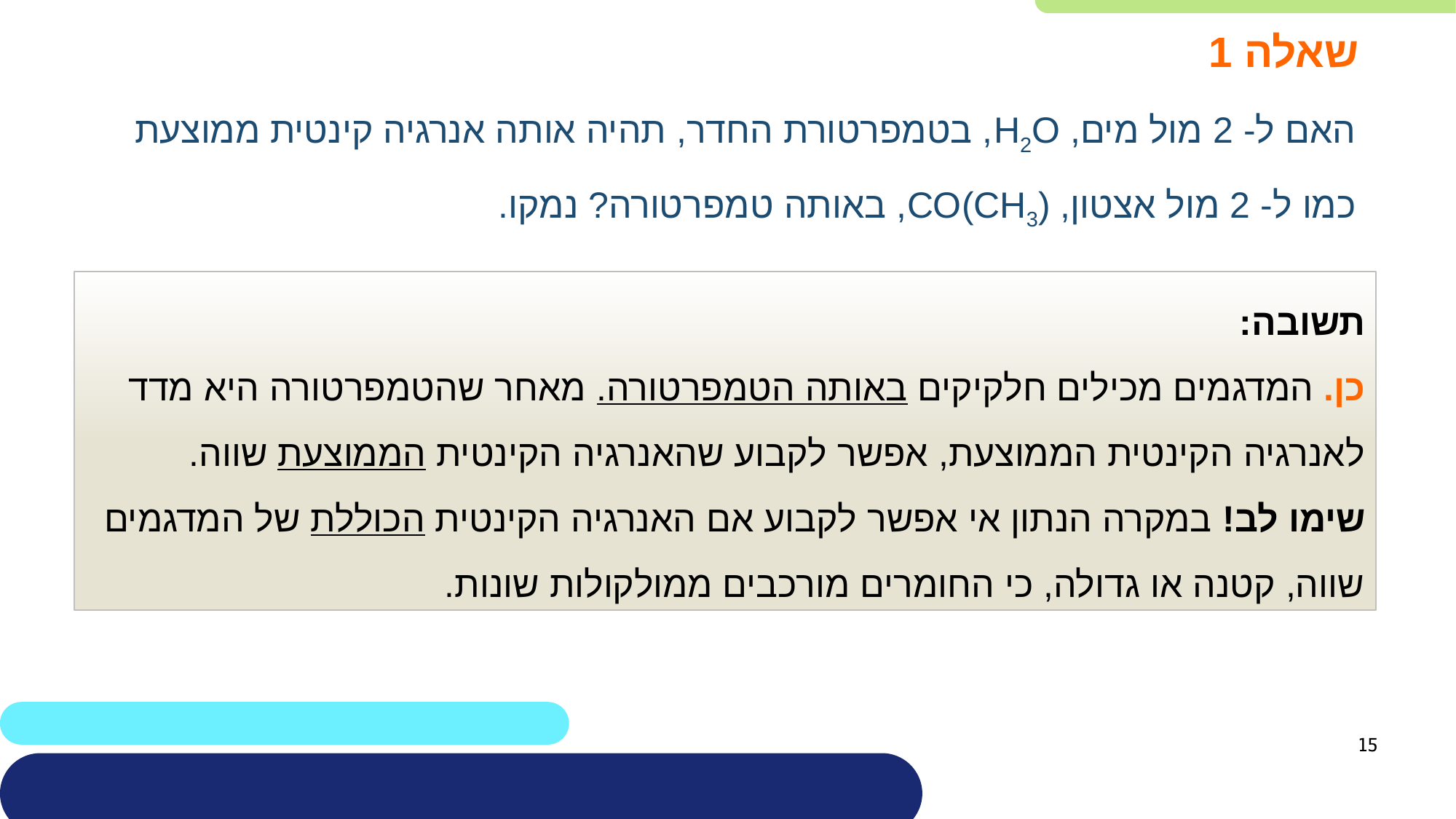

# שאלה 1
האם ל- 2 מול מים, H2O, בטמפרטורת החדר, תהיה אותה אנרגיה קינטית ממוצעת כמו ל- 2 מול אצטון, (CH3)CO, באותה טמפרטורה? נמקו.
תשובה:
כן. המדגמים מכילים חלקיקים באותה הטמפרטורה. מאחר שהטמפרטורה היא מדד לאנרגיה הקינטית הממוצעת, אפשר לקבוע שהאנרגיה הקינטית הממוצעת שווה.
שימו לב! במקרה הנתון אי אפשר לקבוע אם האנרגיה הקינטית הכוללת של המדגמים שווה, קטנה או גדולה, כי החומרים מורכבים ממולקולות שונות.
15